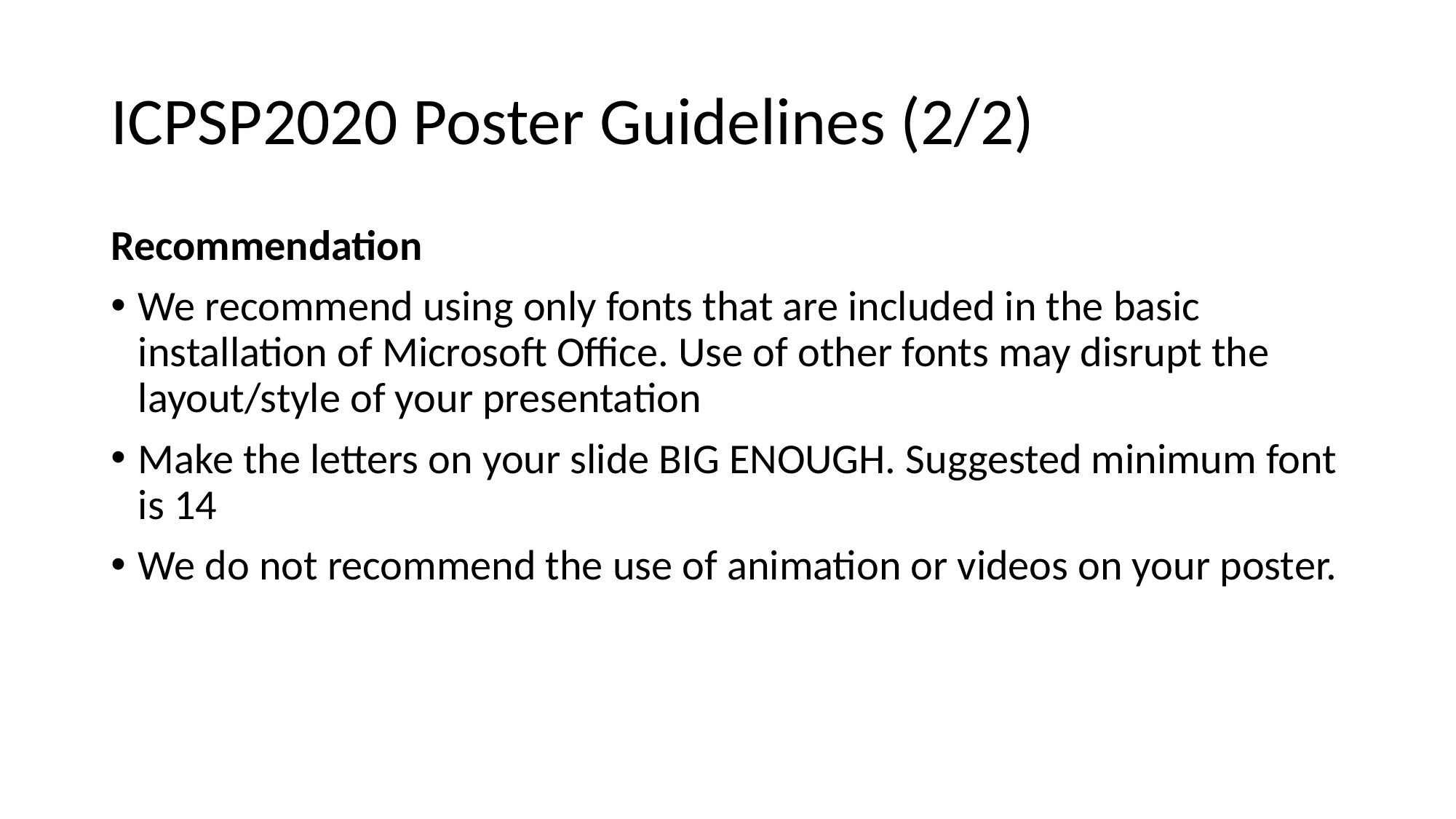

# ICPSP2020 Poster Guidelines (2/2)
Recommendation
We recommend using only fonts that are included in the basic installation of Microsoft Office. Use of other fonts may disrupt the layout/style of your presentation
Make the letters on your slide BIG ENOUGH. Suggested minimum font is 14
We do not recommend the use of animation or videos on your poster.